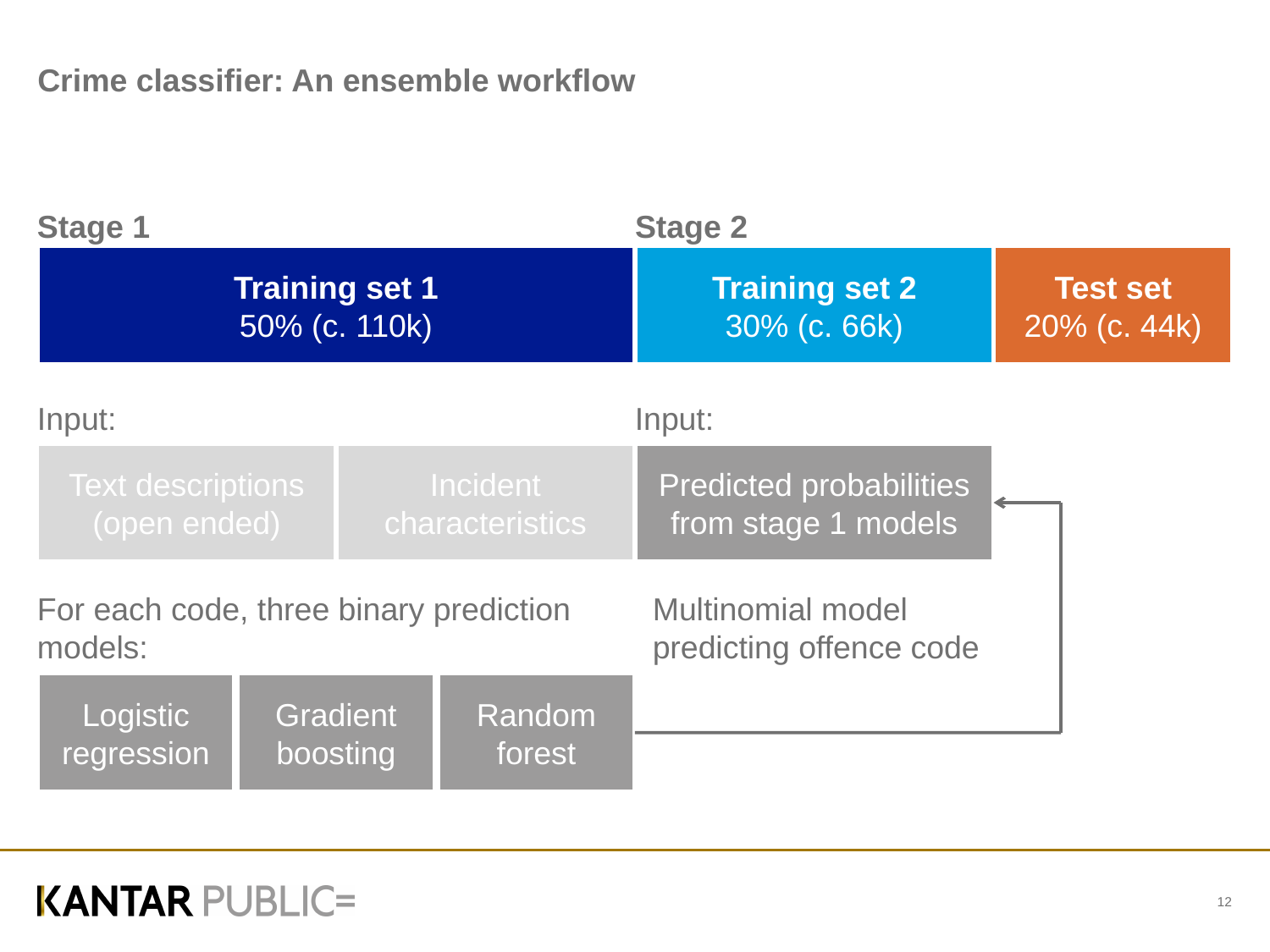

# Crime classifier: An ensemble workflow

Stage 1
Stage 2
Training set 1
50% (c. 110k)
Training set 2
30% (c. 66k)
Test set
20% (c. 44k)
Input:

For each code, three binary prediction models:
Input:

  Multinomial model
  predicting offence code
Text descriptions
(open ended)
Incident characteristics
Predicted probabilities from stage 1 models
Logistic regression
Gradient boosting
Random forest

12